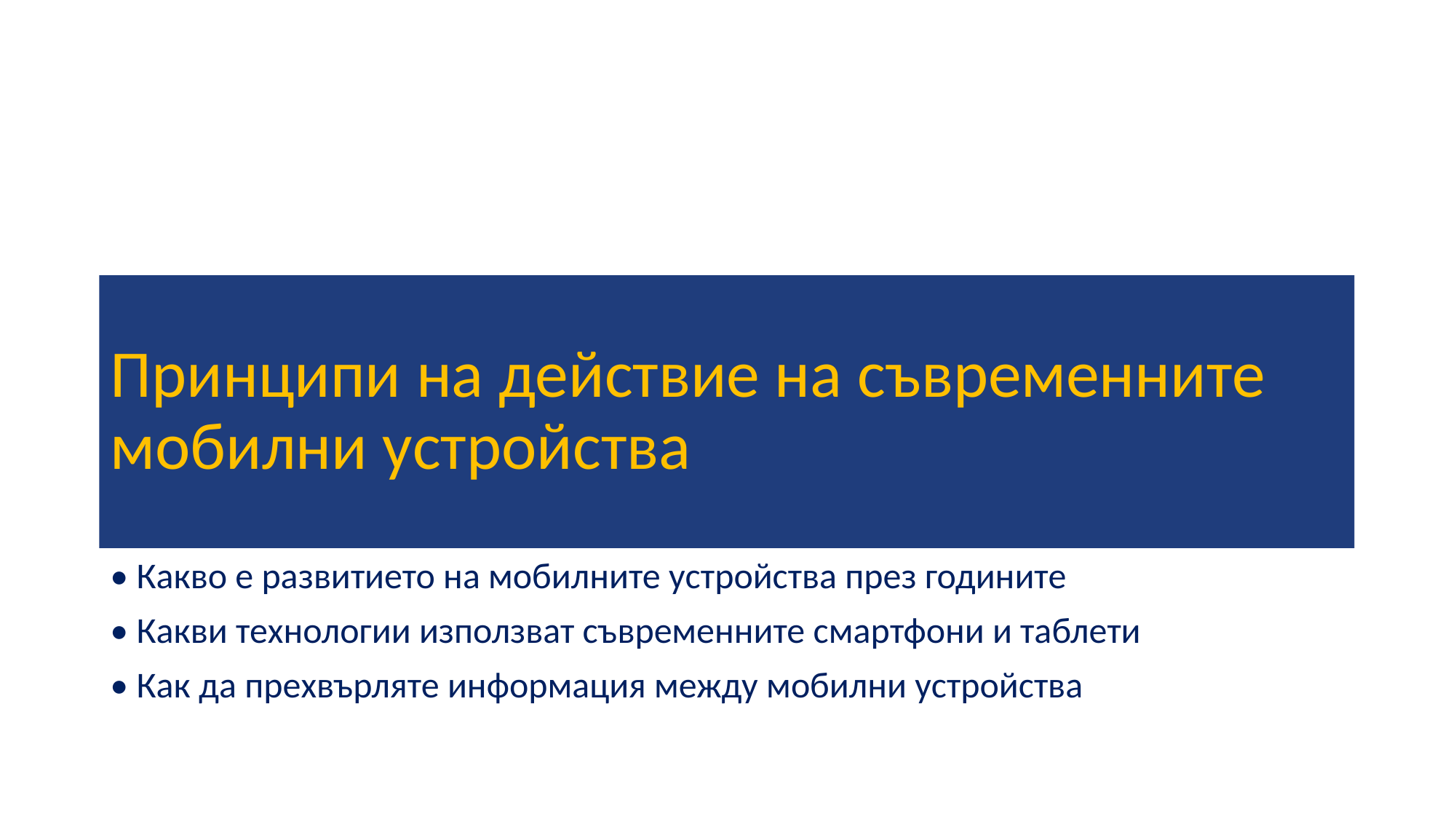

# Принципи на действие на съвременните мобилни устройства
• Какво е развитието на мобилните устройства през годините
• Какви технологии използват съвременните смартфони и таблети
• Как да прехвърляте информация между мобилни устройства